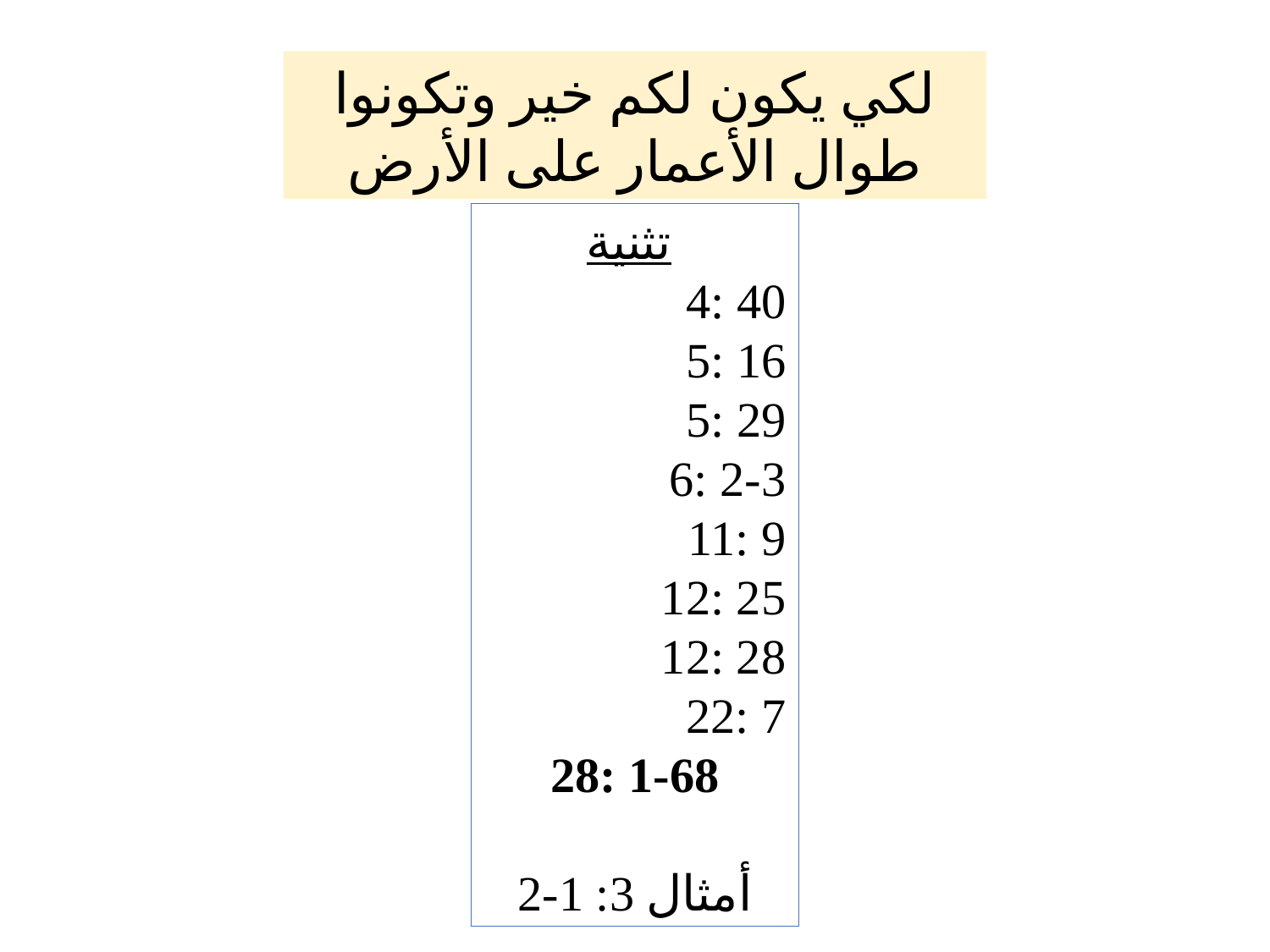

لكي يكون لكم خير وتكونوا طوال الأعمار على الأرض
تثنية
4: 40
5: 16
5: 29
6: 2-3
11: 9
12: 25
12: 28
22: 7
28: 1-68

أمثال 3: 1-2